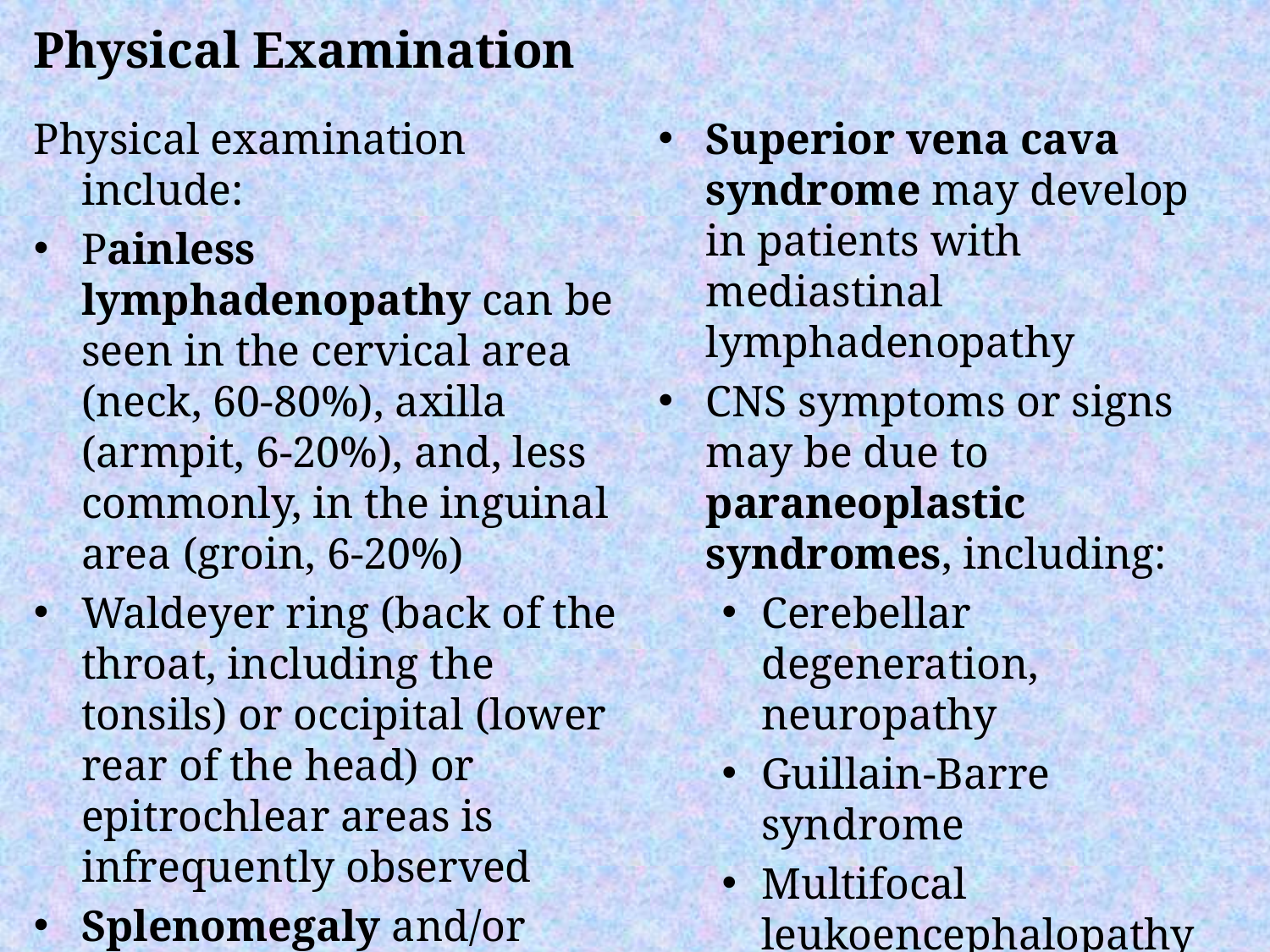

Physical Examination
Physical examination include:
Painless lymphadenopathy can be seen in the cervical area (neck, 60-80%), axilla (armpit, 6-20%), and, less commonly, in the inguinal area (groin, 6-20%)
Waldeyer ring (back of the throat, including the tonsils) or occipital (lower rear of the head) or epitrochlear areas is infrequently observed
Splenomegaly and/or hepatomegaly may be present
Superior vena cava syndrome may develop in patients with mediastinal lymphadenopathy
CNS symptoms or signs may be due to paraneoplastic syndromes, including:
Cerebellar degeneration, neuropathy
Guillain-Barre syndrome
Multifocal leukoencephalopathy